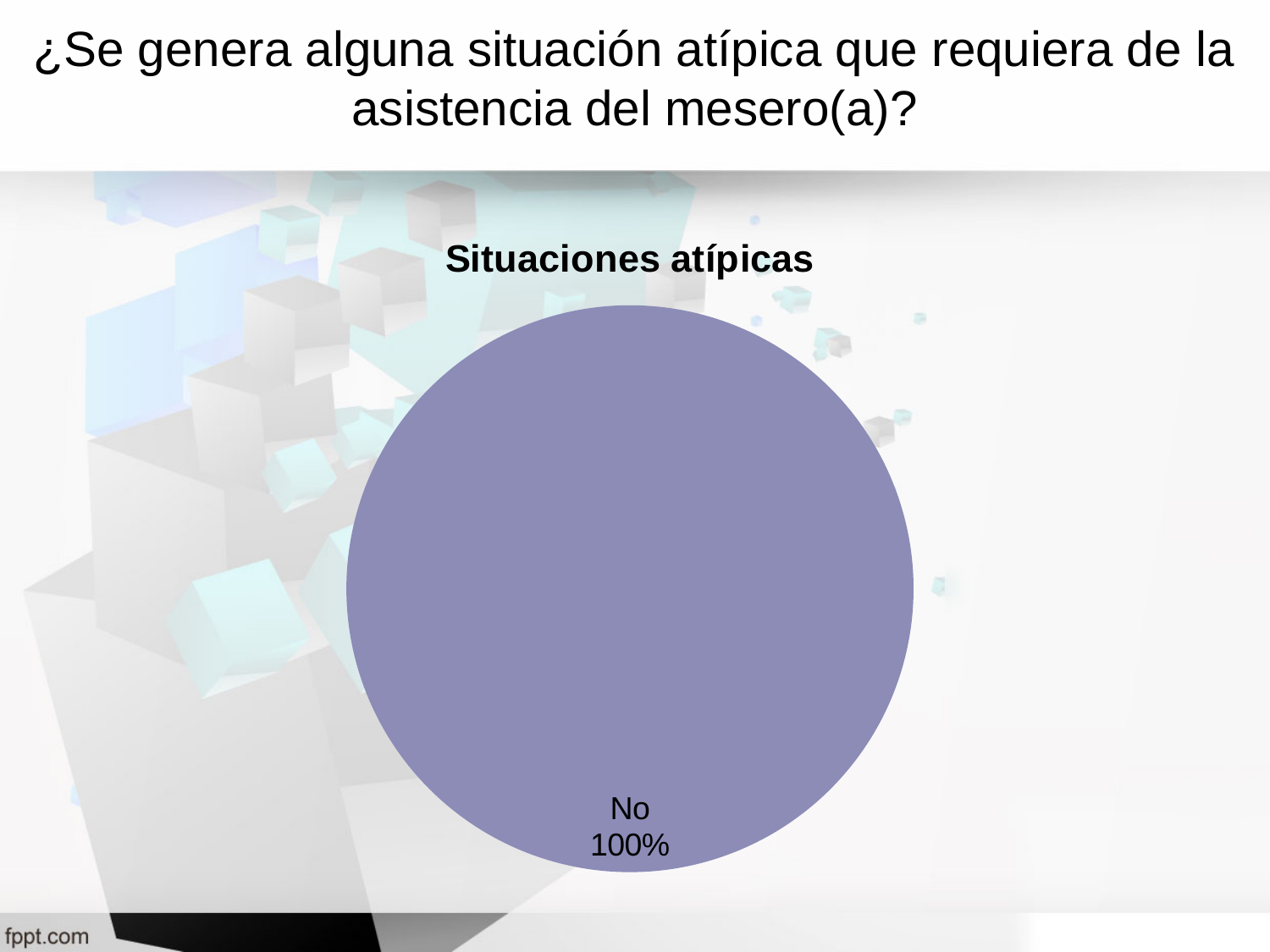

# ¿Se genera alguna situación atípica que requiera de la asistencia del mesero(a)?

### Chart: Situaciones atípicas

| Category |  |
|---|---|
| Sí | 0.0 |
| No | 1.0 |